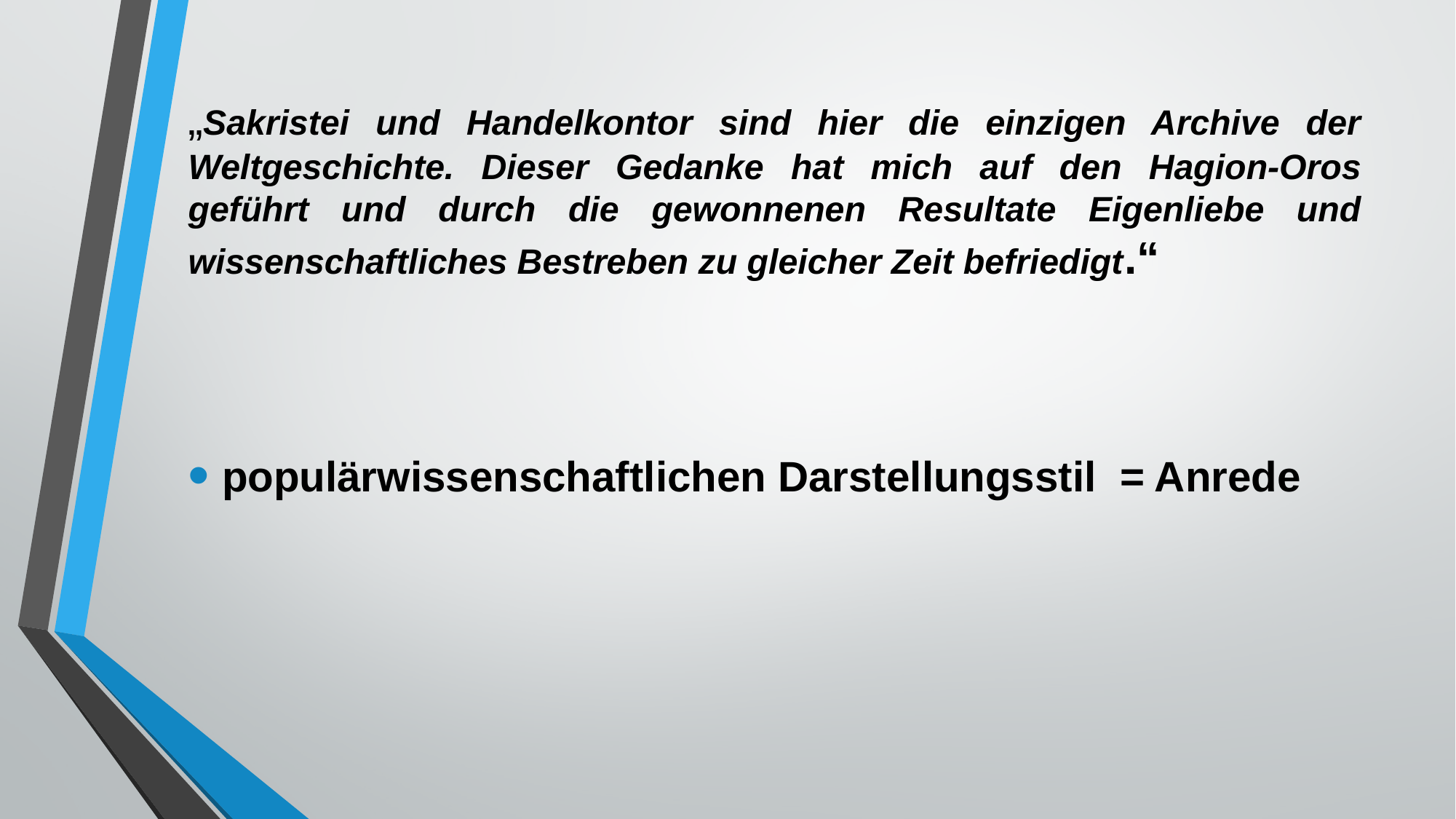

# „Sakristei und Handelkontor sind hier die einzigen Archive der Weltgeschichte. Dieser Gedanke hat mich auf den Hagion-Oros geführt und durch die gewonnenen Resultate Eigenliebe und wissenschaftliches Bestreben zu gleicher Zeit befriedigt.“
populärwissenschaftlichen Darstellungsstil  = Anrede